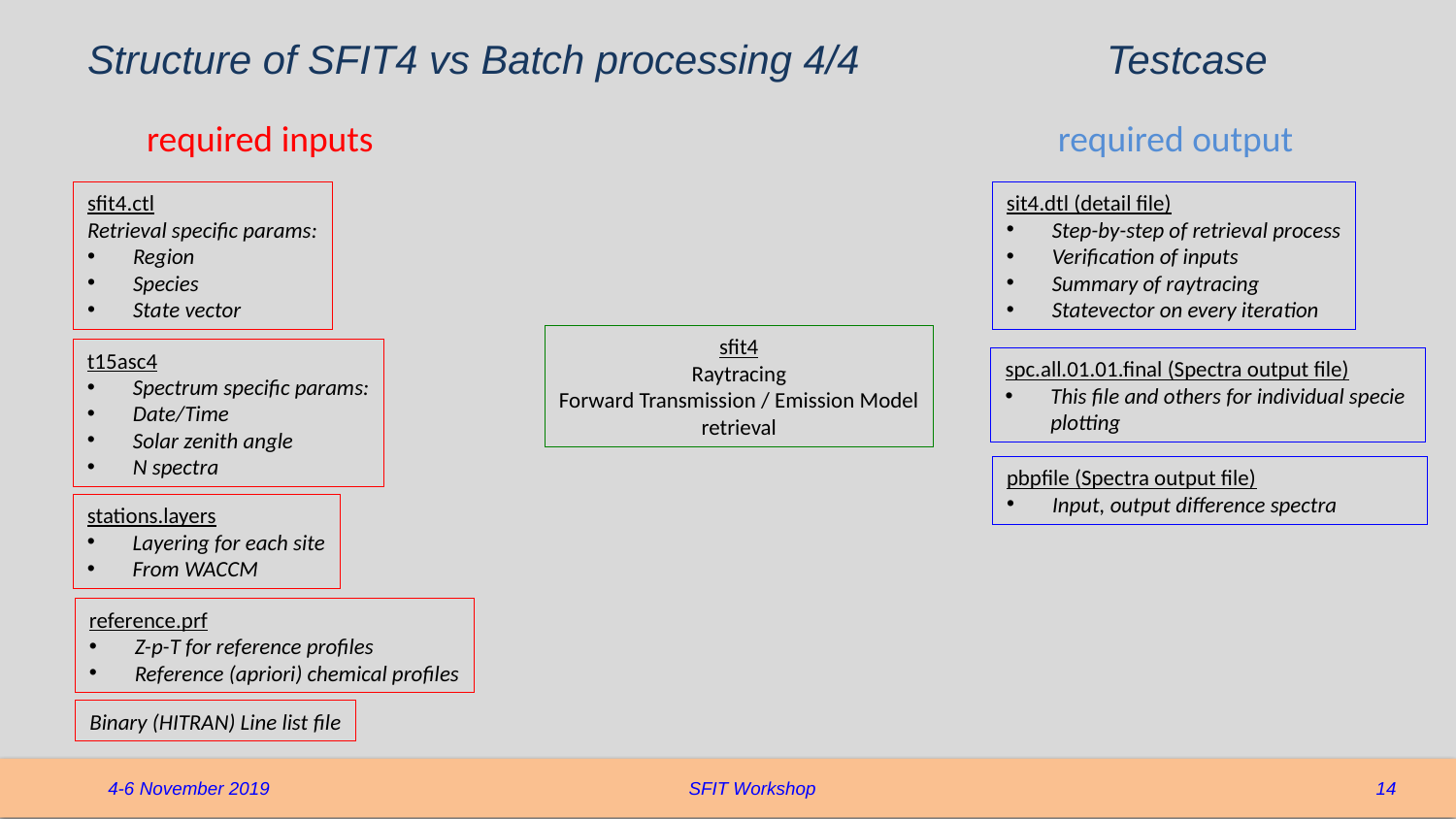

# Structure of SFIT4 vs Batch processing 4/4		Testcase
required inputs
required output
sfit4.ctl
Retrieval specific params:
Region
Species
State vector
sit4.dtl (detail file)
Step-by-step of retrieval process
Verification of inputs
Summary of raytracing
Statevector on every iteration
sfit4
Raytracing
Forward Transmission / Emission Model
retrieval
t15asc4
Spectrum specific params:
Date/Time
Solar zenith angle
N spectra
spc.all.01.01.final (Spectra output file)
This file and others for individual specie plotting
pbpfile (Spectra output file)
Input, output difference spectra
stations.layers
Layering for each site
From WACCM
reference.prf
Z-p-T for reference profiles
Reference (apriori) chemical profiles
Binary (HITRAN) Line list file